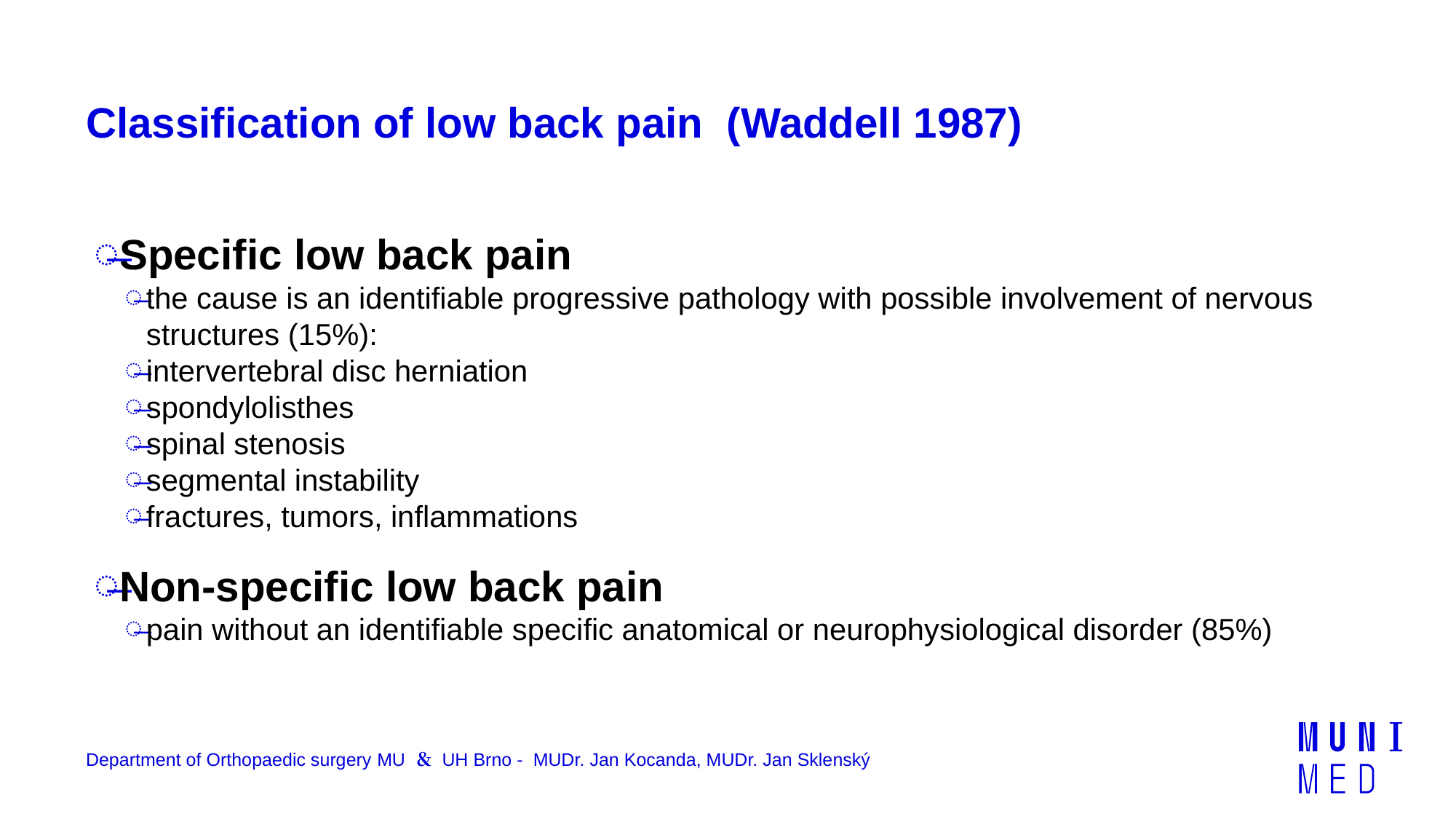

# Classification of low back pain  (Waddell 1987)
Specific low back pain
the cause is an identifiable progressive pathology with possible involvement of nervous structures (15%):
intervertebral disc herniation
spondylolisthes
spinal stenosis
segmental instability
fractures, tumors, inflammations
Non-specific low back pain
pain without an identifiable specific anatomical or neurophysiological disorder (85%)
Department of Orthopaedic surgery MU ＆ UH Brno -  MUDr. Jan Kocanda, MUDr. Jan Sklenský